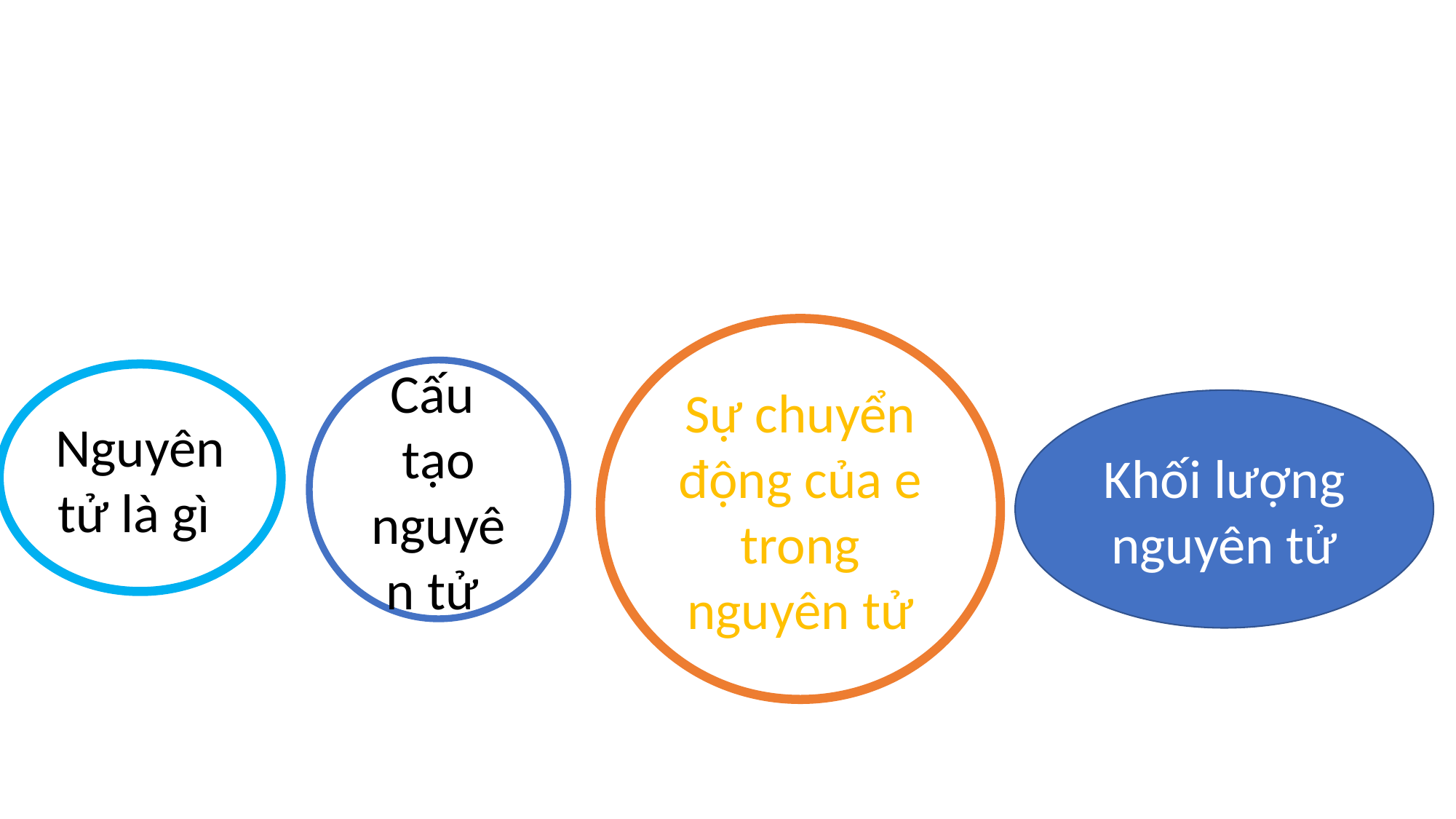

Sự chuyển động của e trong nguyên tử
Cấu  tạo nguyên tử
Nguyên tử là gì
Khối lượng nguyên tử